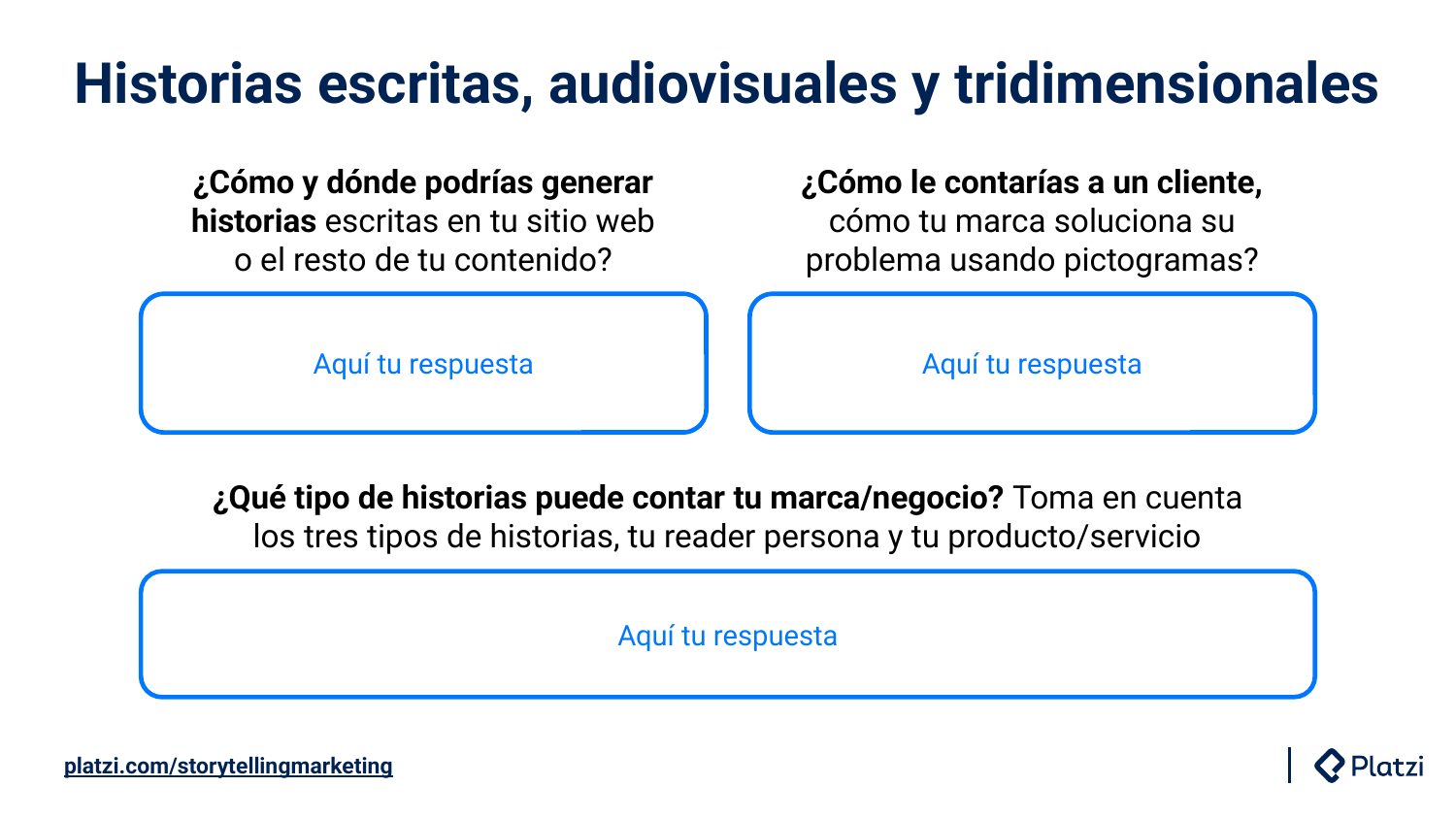

# Historias escritas, audiovisuales y tridimensionales
¿Cómo y dónde podrías generar historias escritas en tu sitio web o el resto de tu contenido?
¿Cómo le contarías a un cliente, cómo tu marca soluciona su problema usando pictogramas?
Aquí tu respuesta
Aquí tu respuesta
¿Qué tipo de historias puede contar tu marca/negocio? Toma en cuenta
los tres tipos de historias, tu reader persona y tu producto/servicio
Aquí tu respuesta